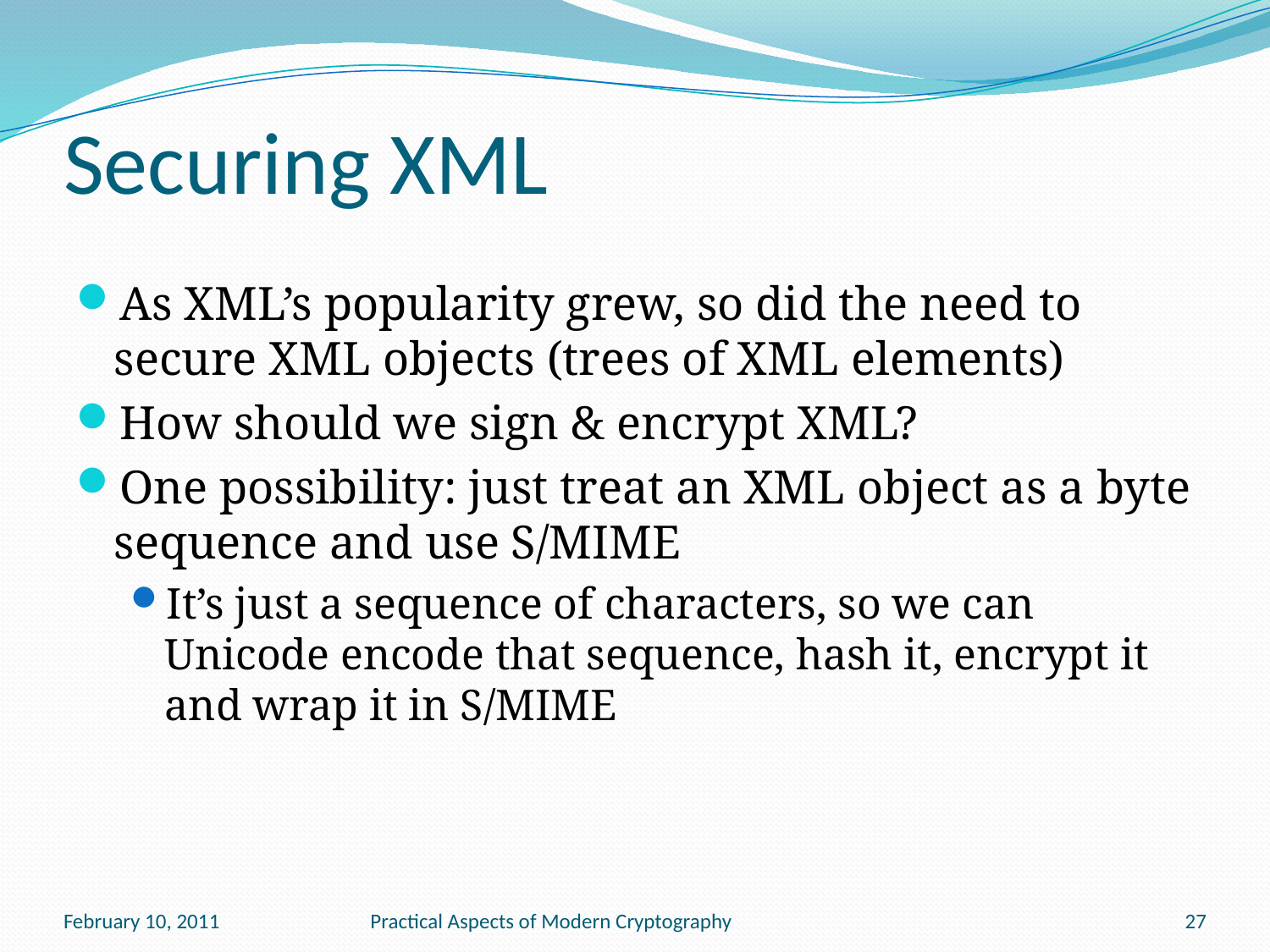

# Securing XML
As XML’s popularity grew, so did the need to secure XML objects (trees of XML elements)
How should we sign & encrypt XML?
One possibility: just treat an XML object as a byte sequence and use S/MIME
It’s just a sequence of characters, so we can Unicode encode that sequence, hash it, encrypt it and wrap it in S/MIME
February 10, 2011
Practical Aspects of Modern Cryptography
27